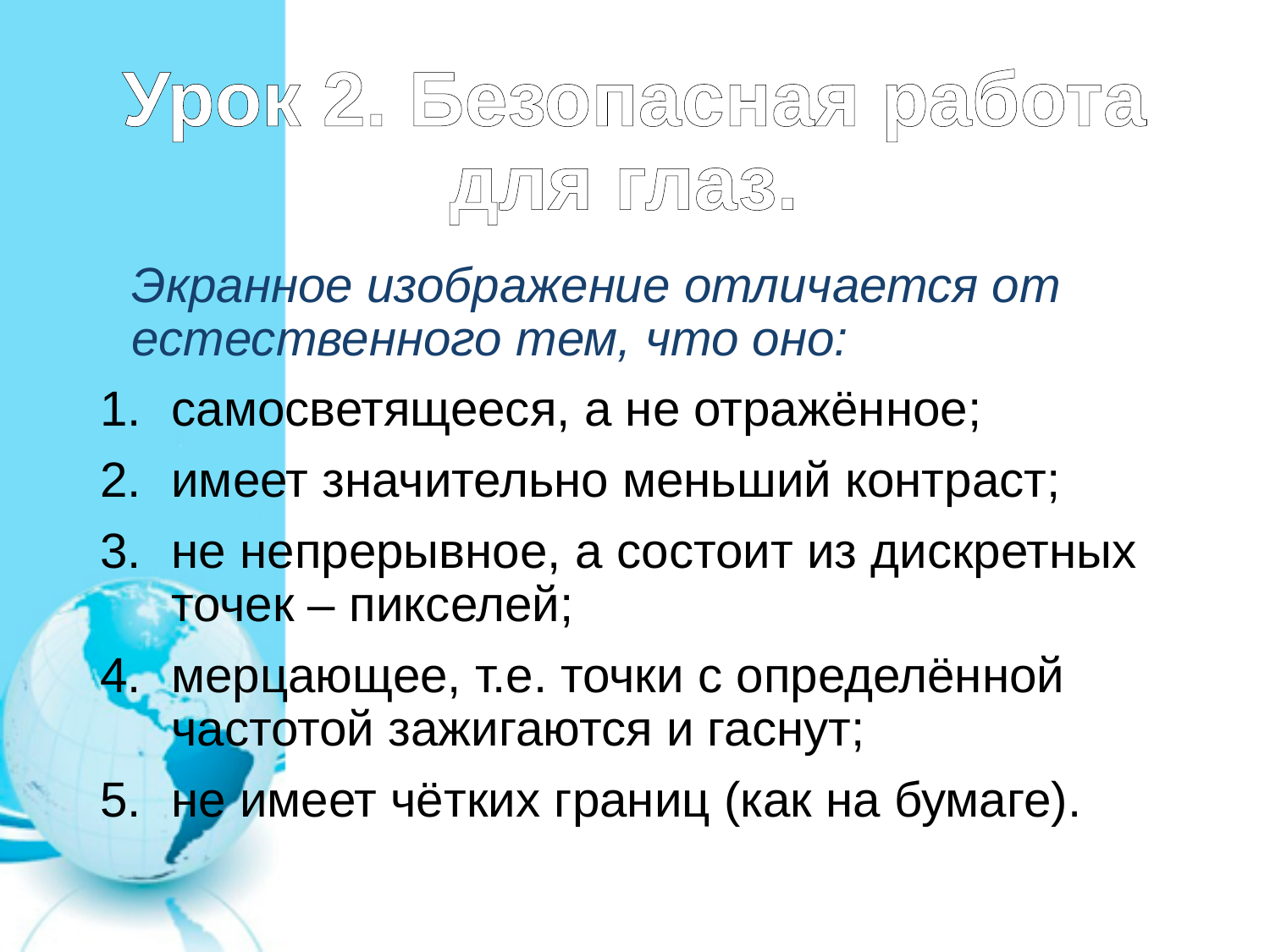

# Урок 2. Безопасная работа для глаз.
	Экранное изображение отличается от естественного тем, что оно:
самосветящееся, а не отражённое;
имеет значительно меньший контраст;
не непрерывное, а состоит из дискретных точек – пикселей;
мерцающее, т.е. точки с определённой частотой зажигаются и гаснут;
не имеет чётких границ (как на бумаге).